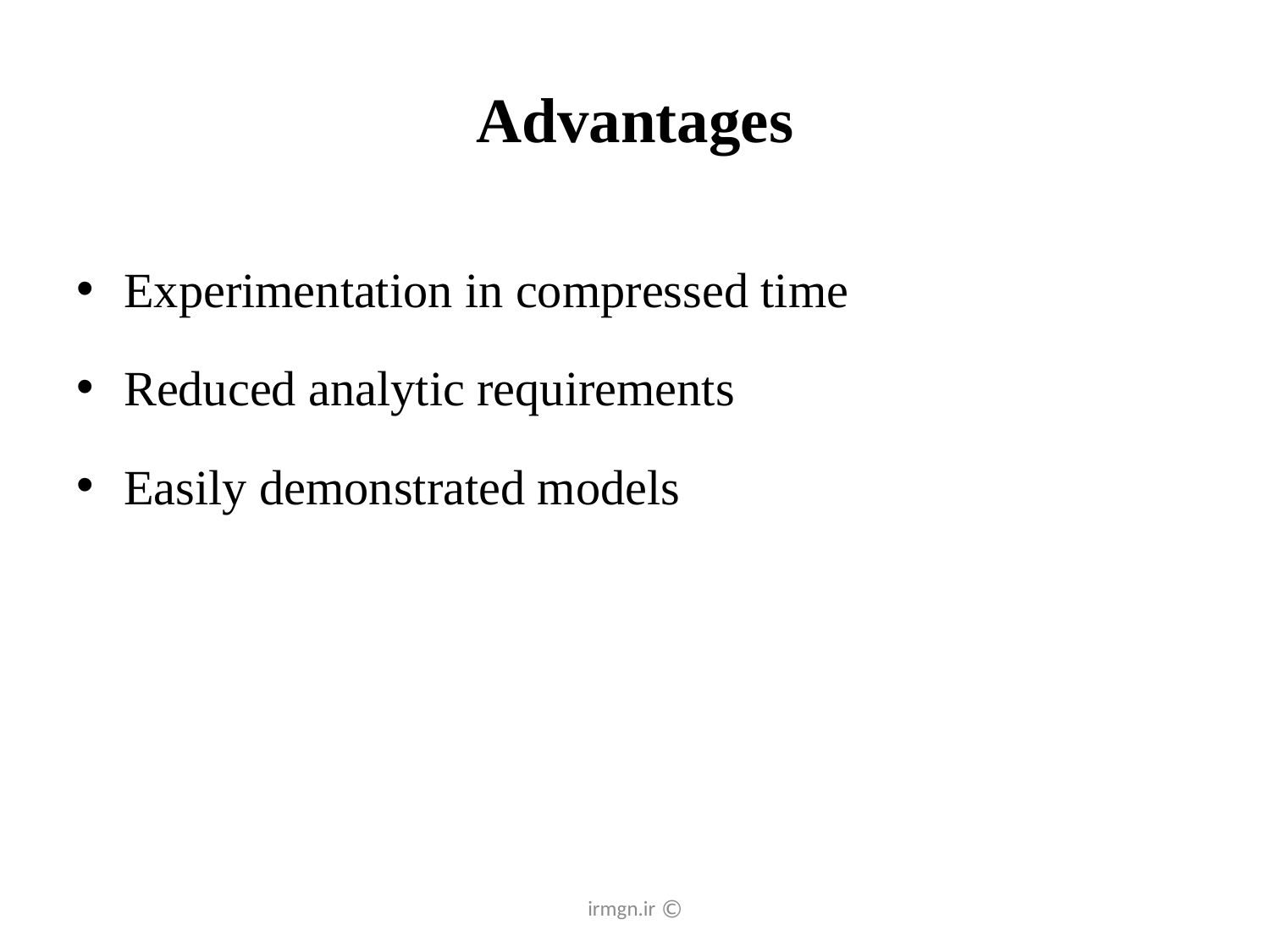

# Advantages
Experimentation in compressed time
Reduced analytic requirements
Easily demonstrated models
© irmgn.ir